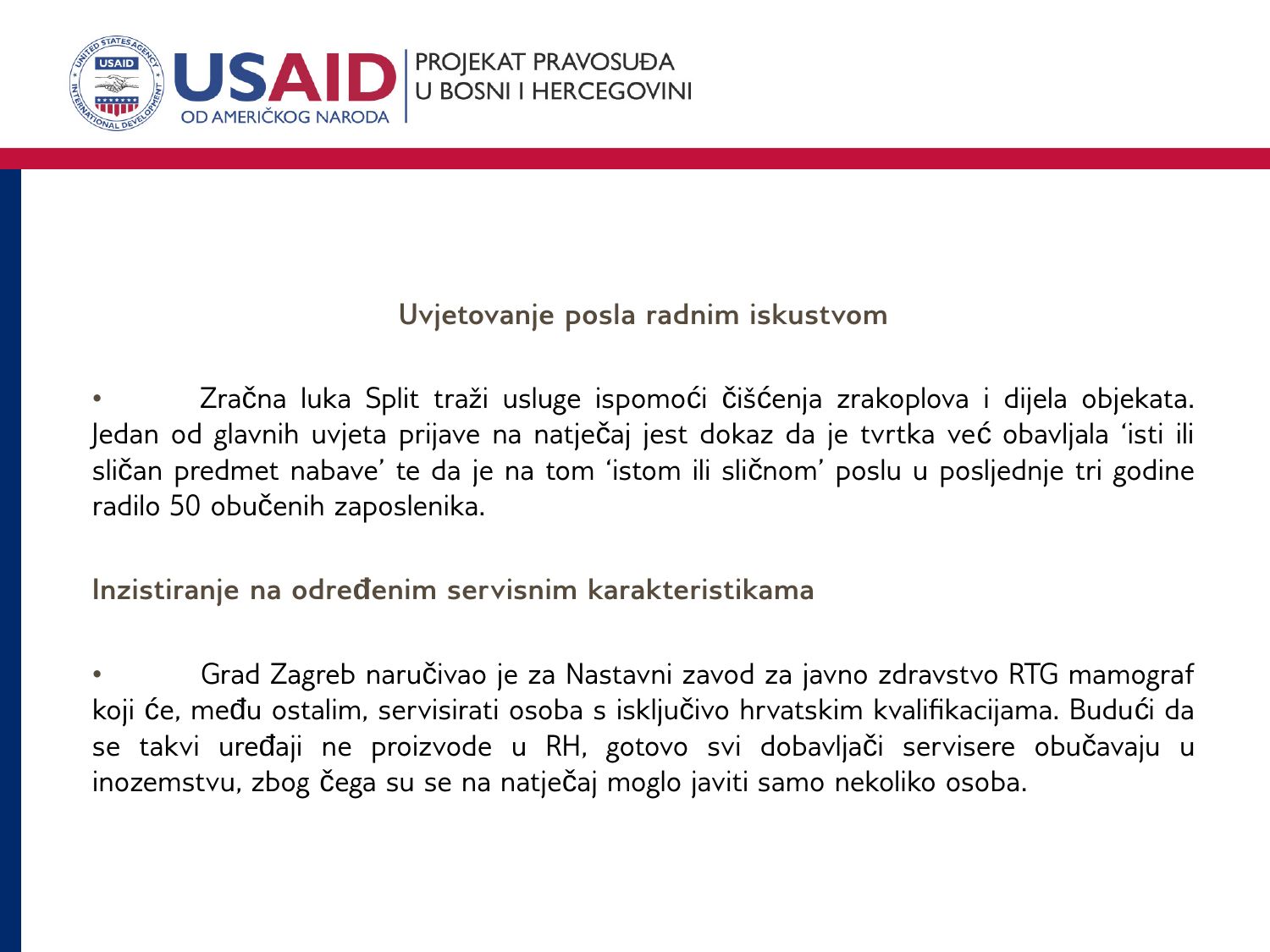

Uvjetovanje posla radnim iskustvom

•	Zračna luka Split traži usluge ispomoći čišćenja zrakoplova i dijela objekata. Jedan od glavnih uvjeta prijave na natječaj jest dokaz da je tvrtka već obavljala ‘isti ili sličan predmet nabave’ te da je na tom ‘istom ili sličnom’ poslu u posljednje tri godine radilo 50 obučenih zaposlenika.

	Inzistiranje na određenim servisnim karakteristikama

• 	Grad Zagreb naručivao je za Nastavni zavod za javno zdravstvo RTG mamograf koji će, među ostalim, servisirati osoba s isključivo hrvatskim kvalifikacijama. Budući da se takvi uređaji ne proizvode u RH, gotovo svi dobavljači servisere obučavaju u inozemstvu, zbog čega su se na natječaj moglo javiti samo nekoliko osoba.